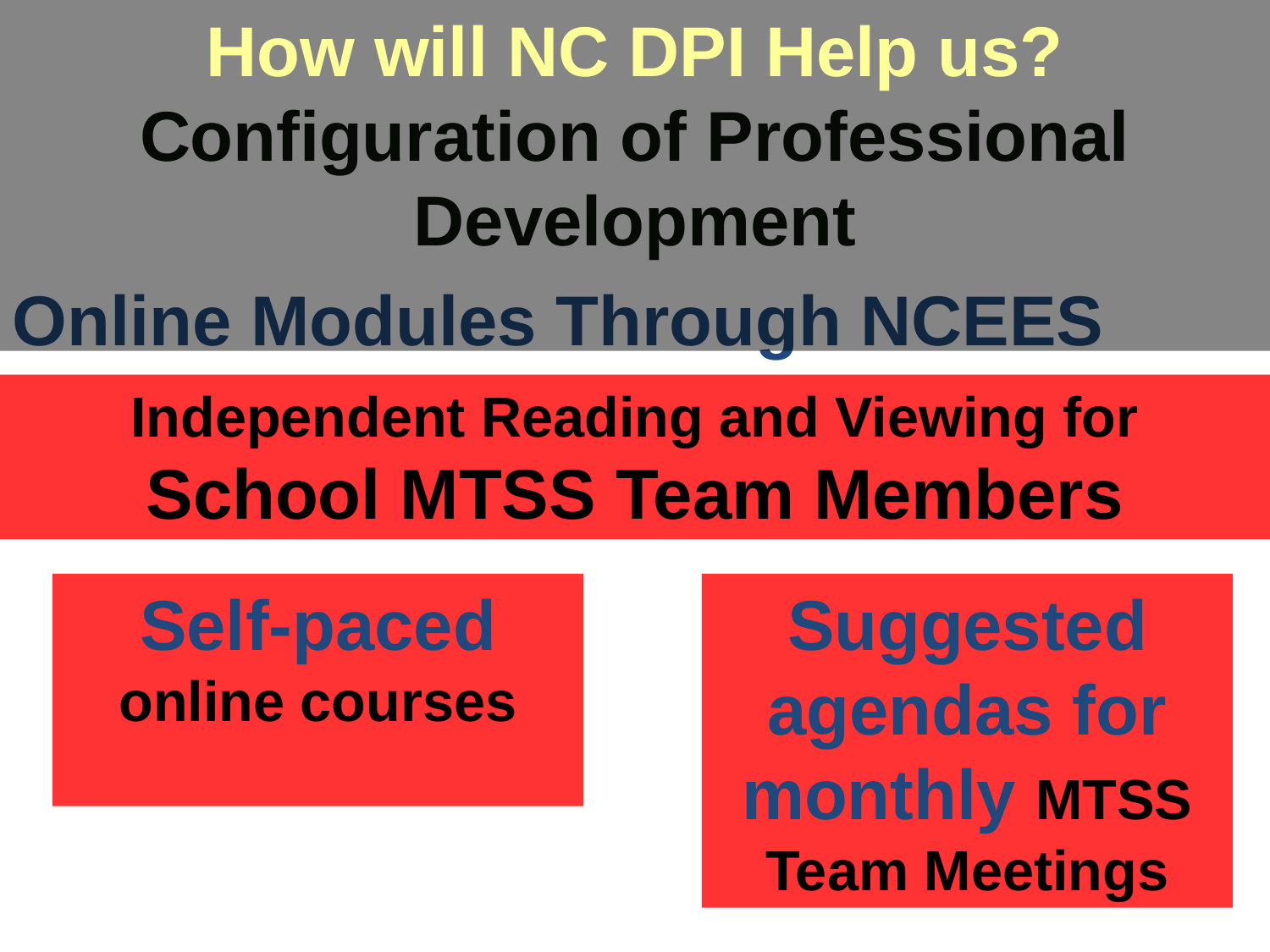

How will NC DPI Help us?
Configuration of Professional Development

Online Modules Through NCEES
Independent Reading and Viewing for School MTSS Team Members
Self-paced online courses

Suggested agendas for monthly MTSS Team Meetings